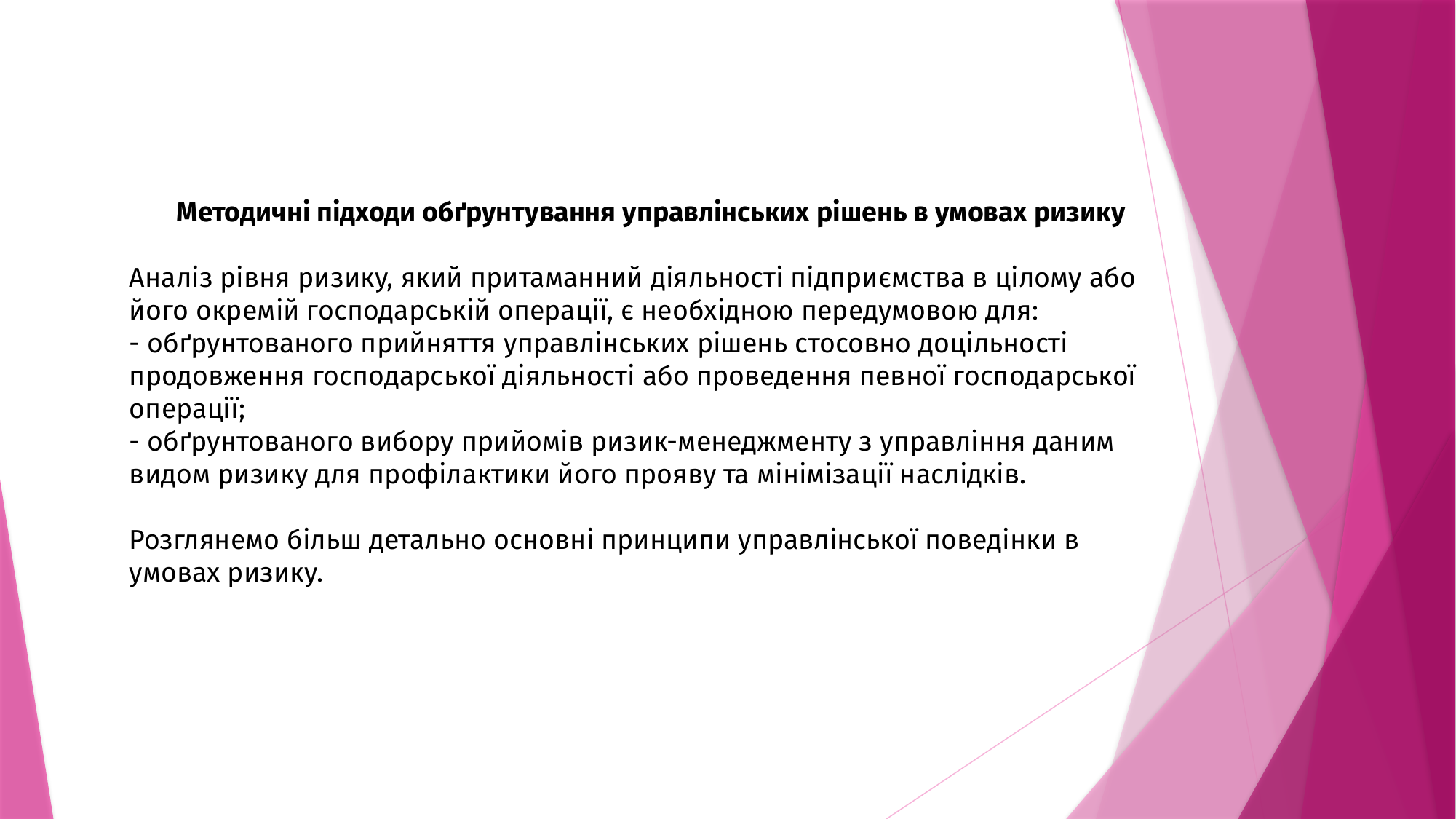

Методичні підходи обґрунтування управлінських рішень в умовах ризику

Аналіз рівня ризику, який притаманний діяльності підприємства в цілому або його окремій господарській операції, є необхідною передумовою для:
- обґрунтованого прийняття управлінських рішень стосовно доцільності продовження господарської діяльності або проведення певної господарської операції;
- обґрунтованого вибору прийомів ризик-менеджменту з управління даним видом ризику для профілактики його прояву та мінімізації наслідків.

Розглянемо більш детально основні принципи управлінської поведінки в умовах ризику.